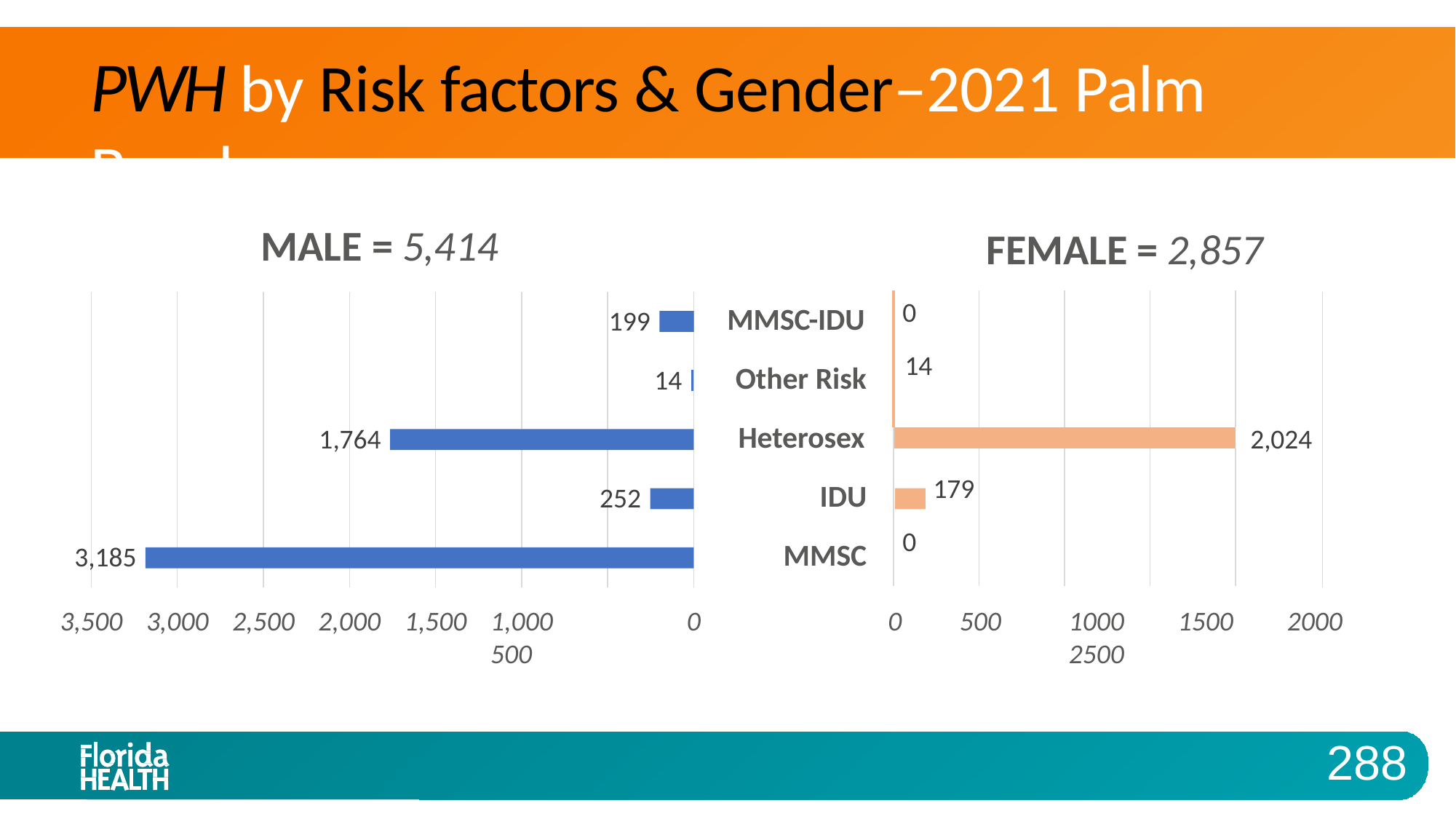

# PWH by Risk factors & Gender–2021 Palm Beach
MALE = 5,414
FEMALE = 2,857
| 0 14 |  |  |  |
| --- | --- | --- | --- |
|  |  |  |  |
| 179 0 |  |  |  |

MMSC-IDU
199

Other Risk
14

Heterosex
1,764
2,024

IDU
252

MMSC
3,185

3,500
3,000
2,500
2,000
1,500
1,000	500
0
0
500	1000	1500	2000	2500
288